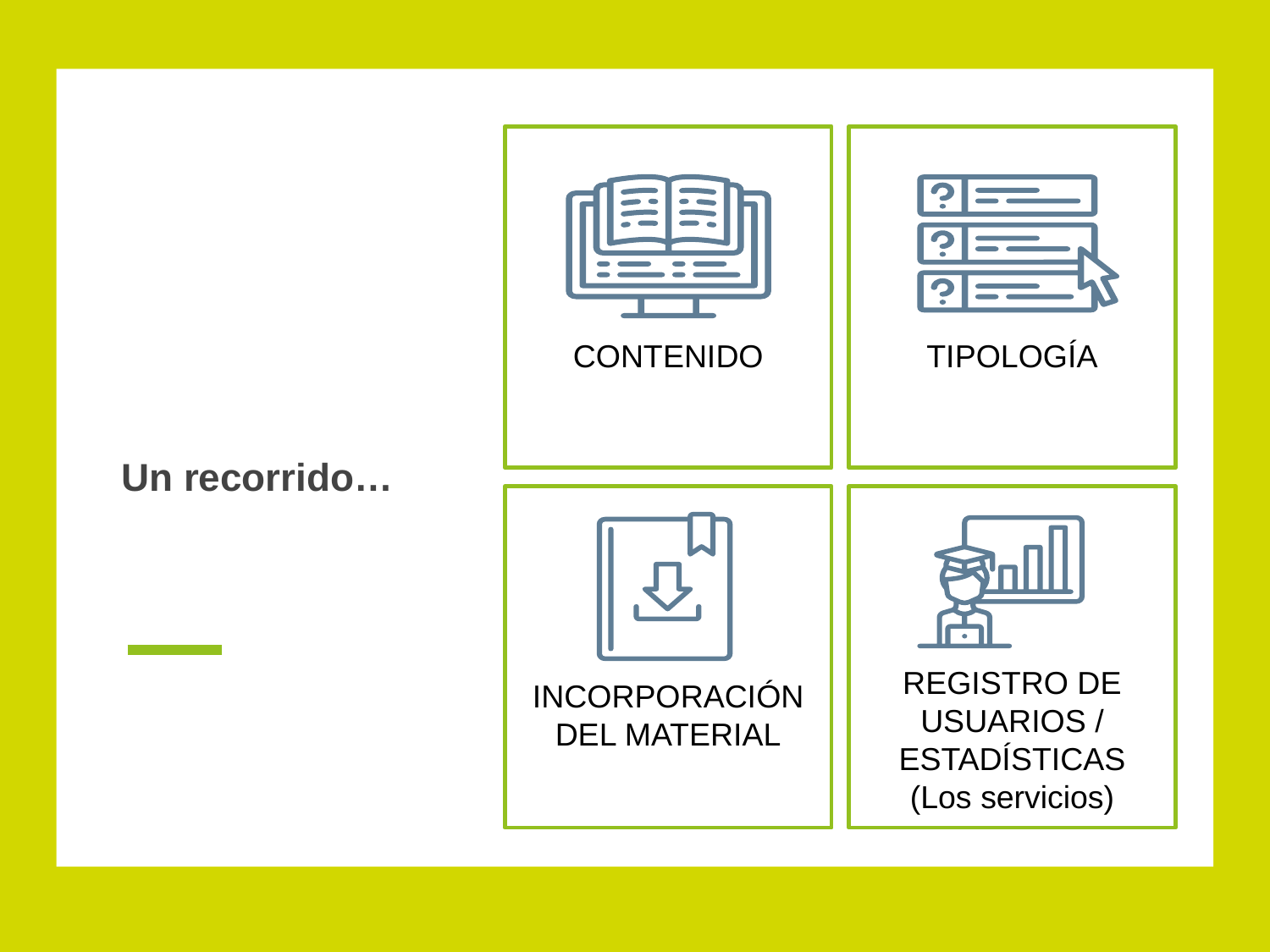

# Un recorrido…
CONTENIDO
TIPOLOGÍA

REGISTRO DE USUARIOS /
ESTADÍSTICAS
(Los servicios)
INCORPORACIÓN DEL MATERIAL